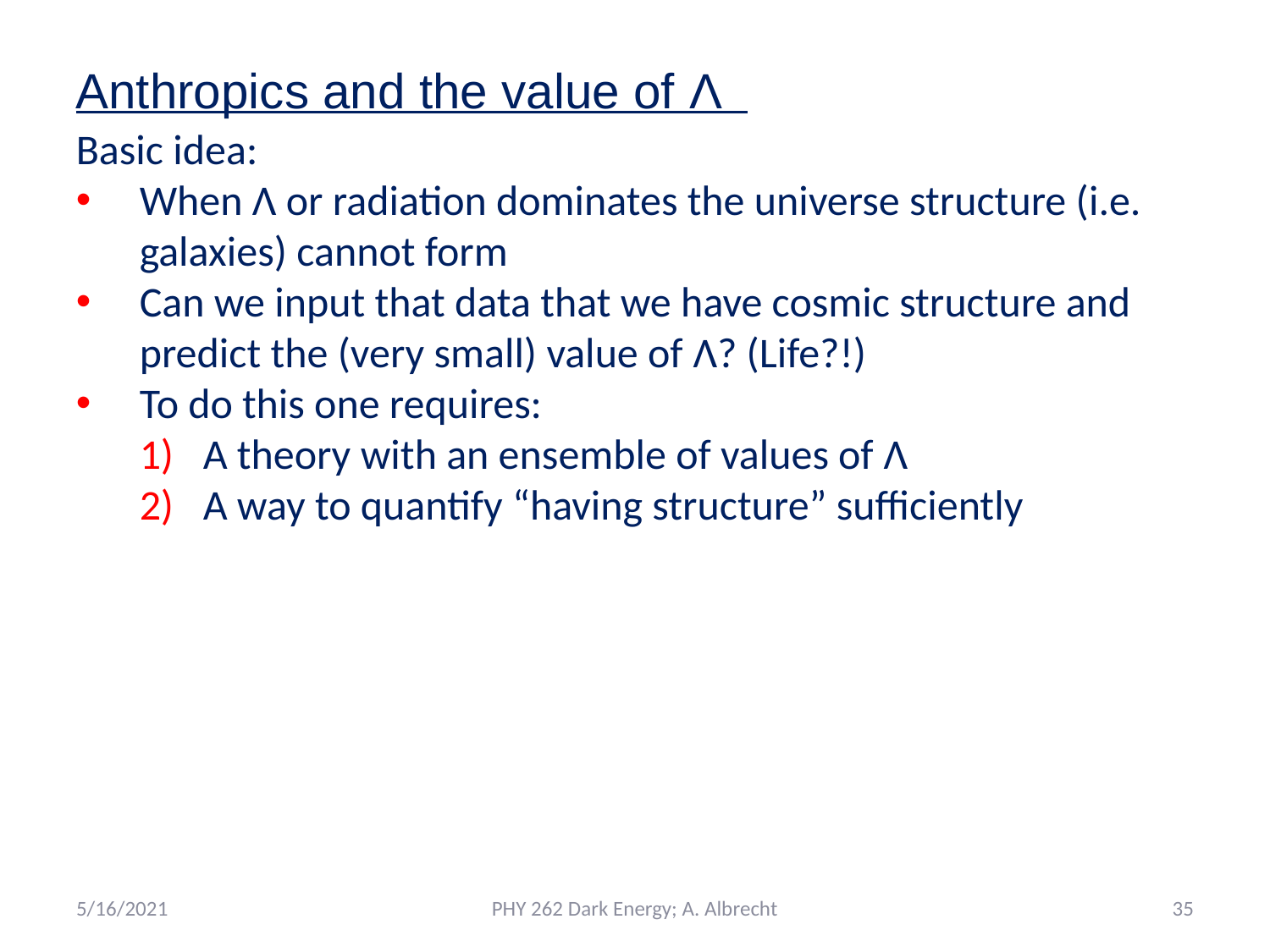

Anthropics and the value of Λ

Basic idea:
When Λ or radiation dominates the universe structure (i.e. galaxies) cannot form
Can we input that data that we have cosmic structure and predict the (very small) value of Λ? (Life?!)
To do this one requires:
A theory with an ensemble of values of Λ
A way to quantify “having structure” sufficiently

5/16/2021
PHY 262 Dark Energy; A. Albrecht
35